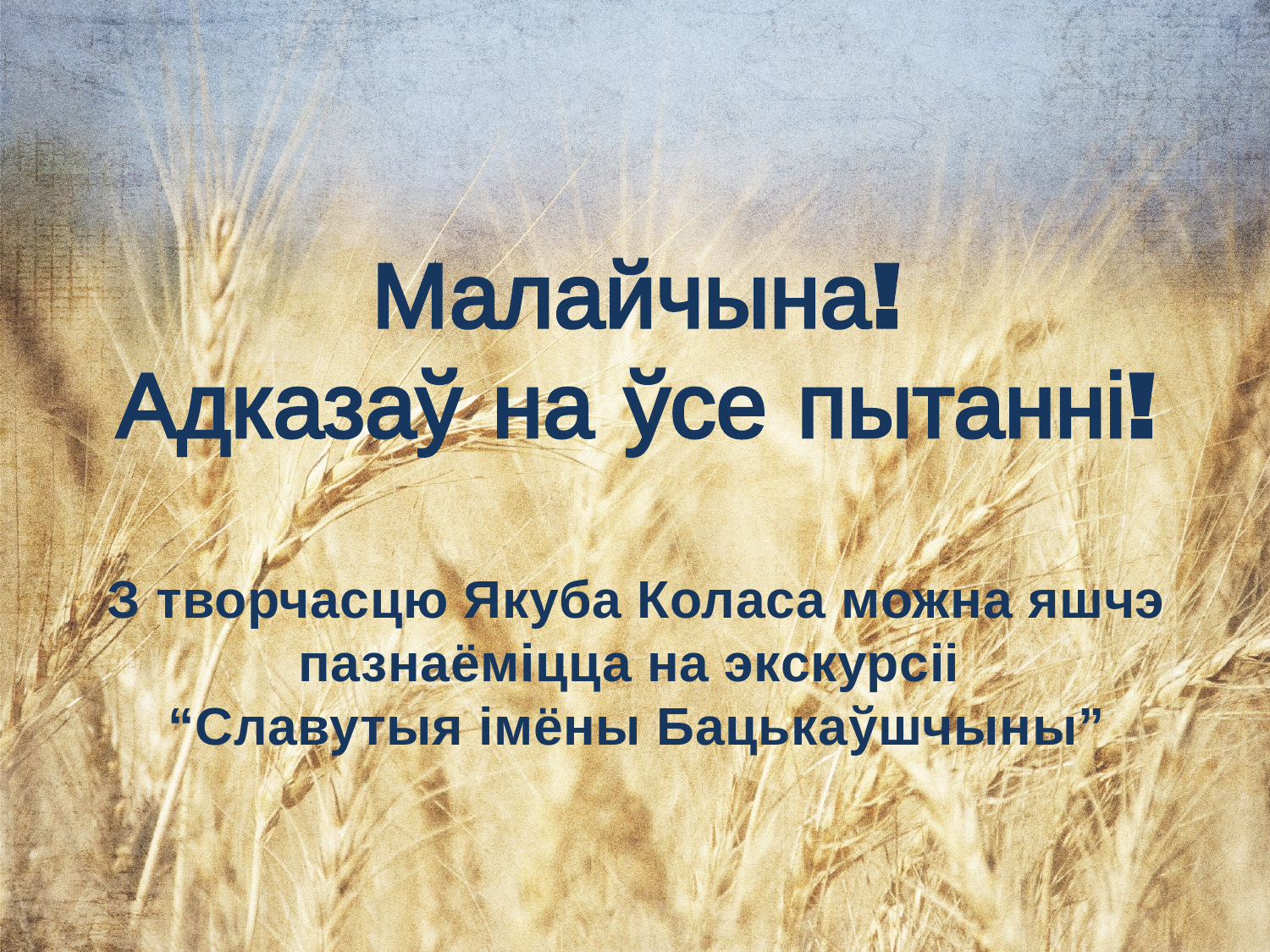

Малайчына!
Адказаў на ўсе пытанні!

З творчасцю Якуба Коласа можна яшчэ пазнаёміцца на экскурсіі
“Славутыя імёны Бацькаўшчыны”